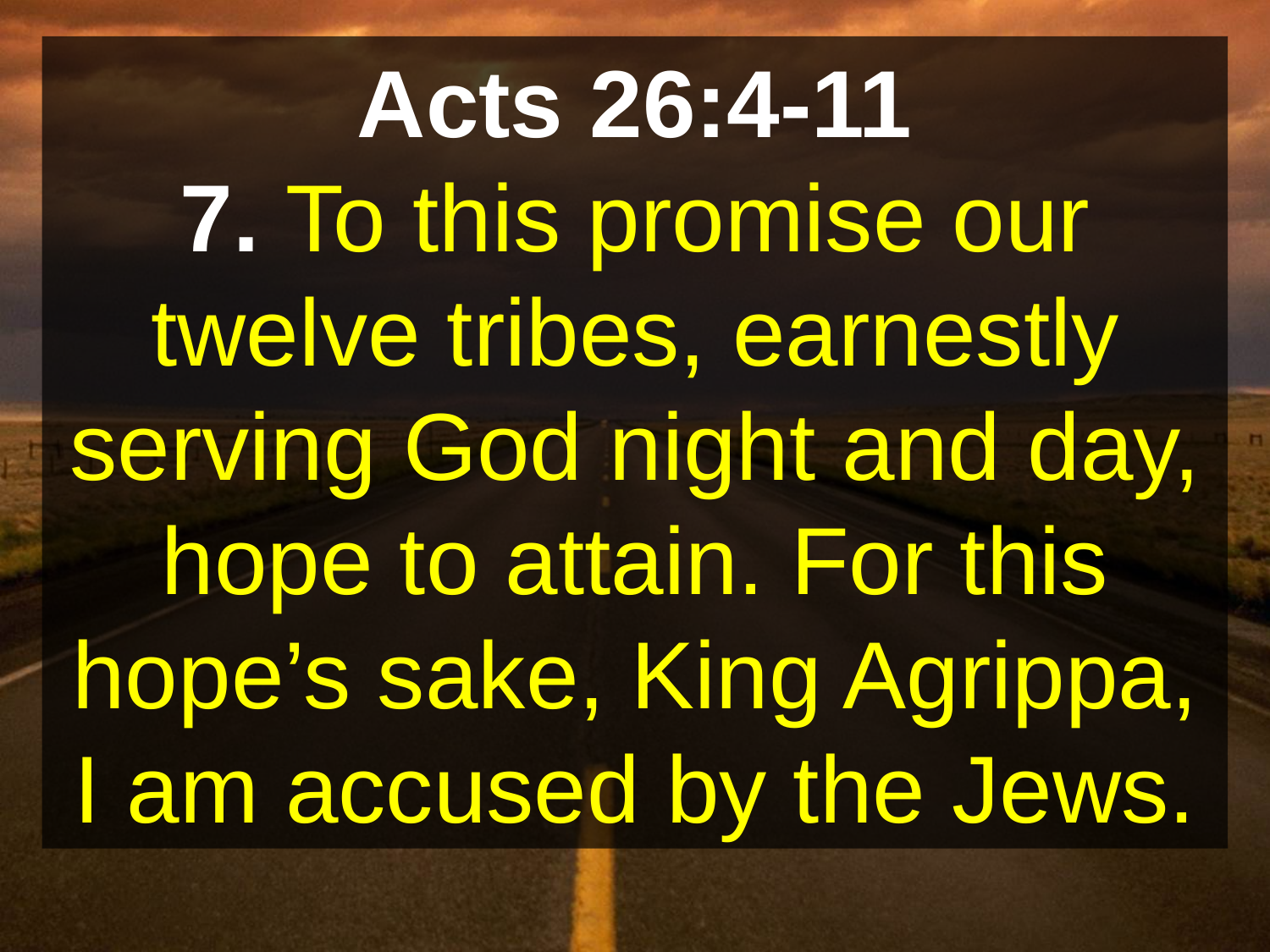

Acts 26:4-11
7. To this promise our twelve tribes, earnestly serving God night and day, hope to attain. For this hope’s sake, King Agrippa, I am accused by the Jews.